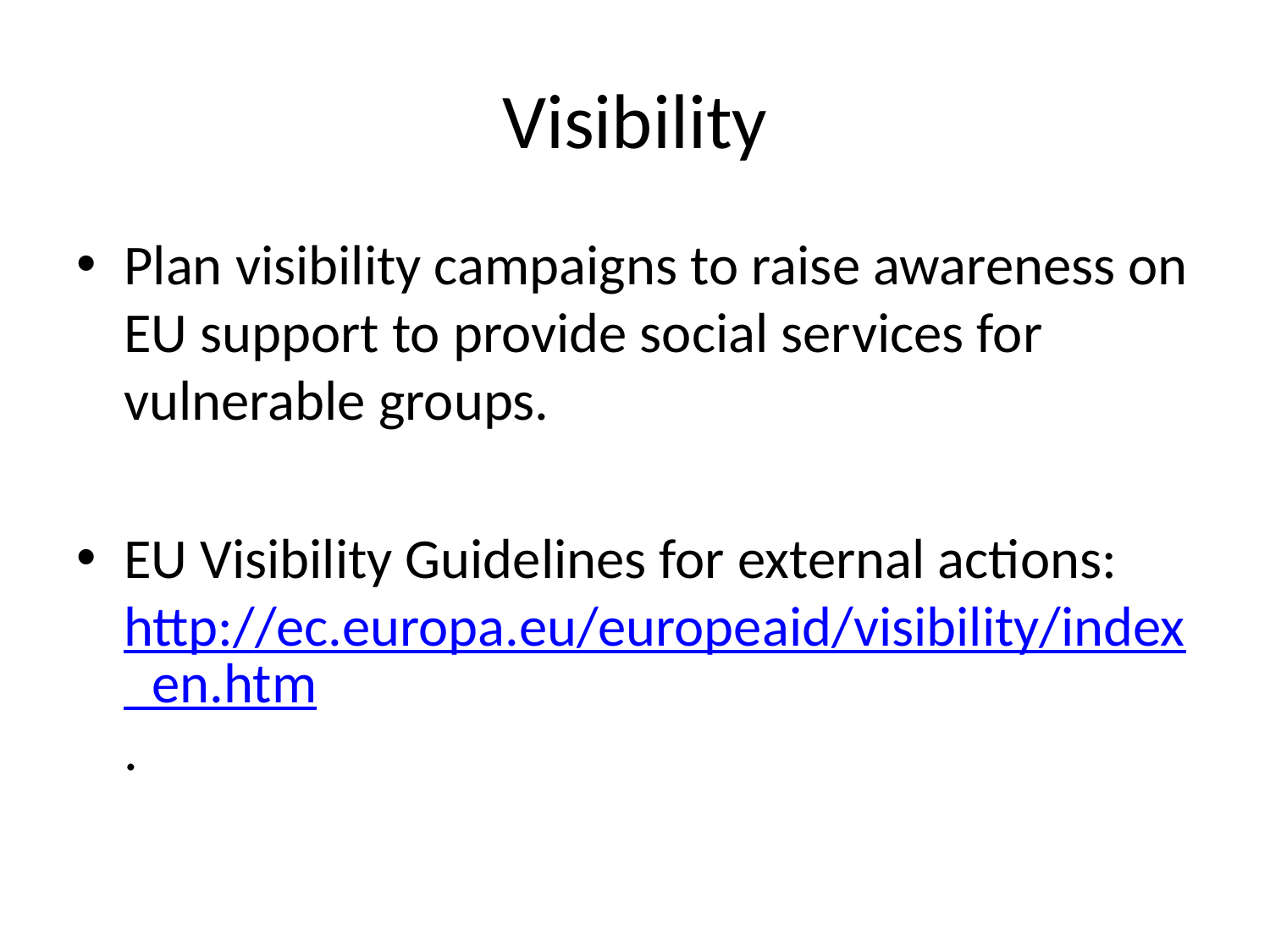

# Visibility
Plan visibility campaigns to raise awareness on EU support to provide social services for vulnerable groups.

EU Visibility Guidelines for external actions: http://ec.europa.eu/europeaid/visibility/index_en.htm.